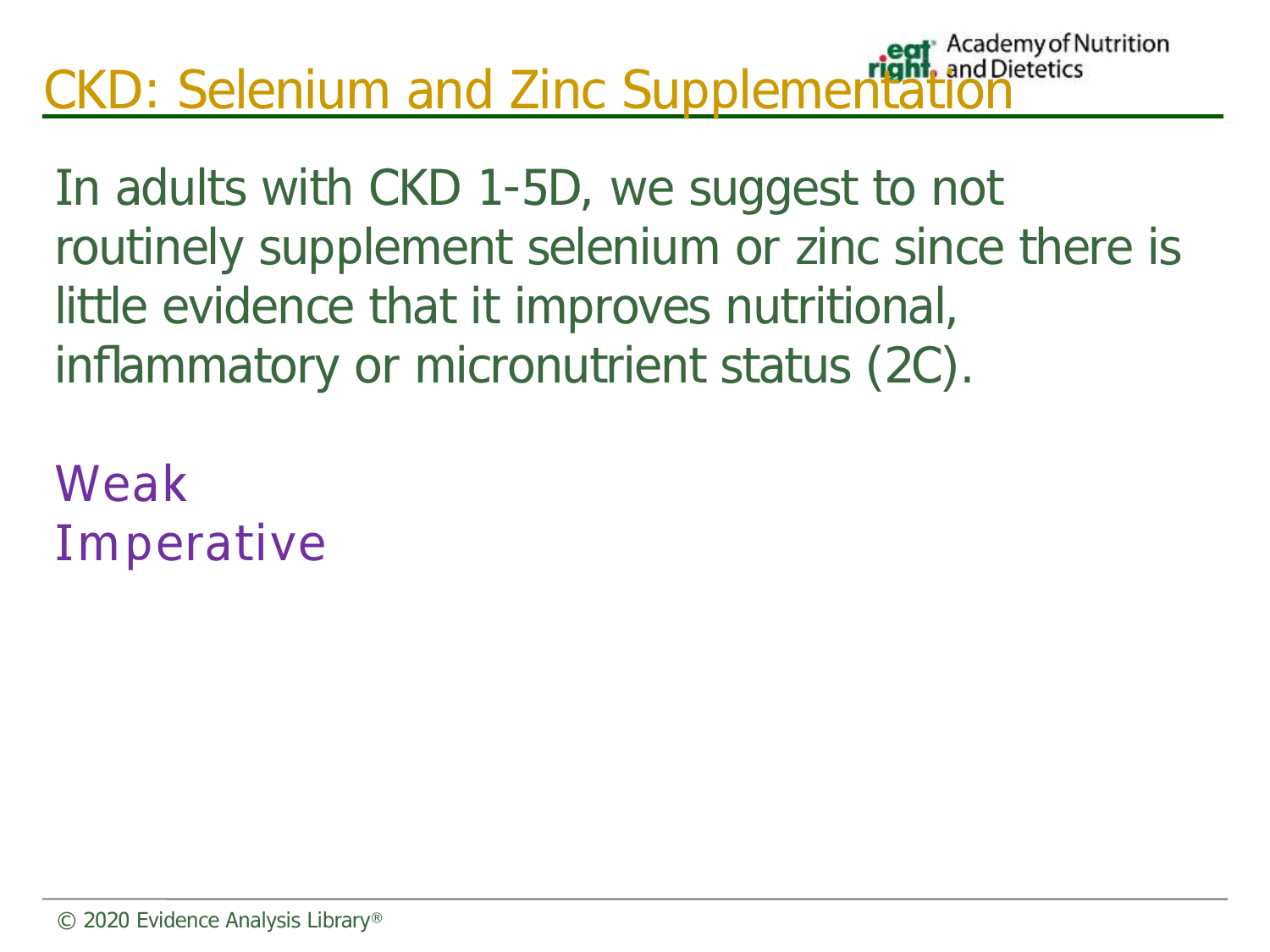

# CKD: Selenium and Zinc Supplementation
In adults with CKD 1-5D, we suggest to not routinely supplement selenium or zinc since there is little evidence that it improves nutritional, inflammatory or micronutrient status (2C).

Weak
Imperative
© 2020 Evidence Analysis Library®